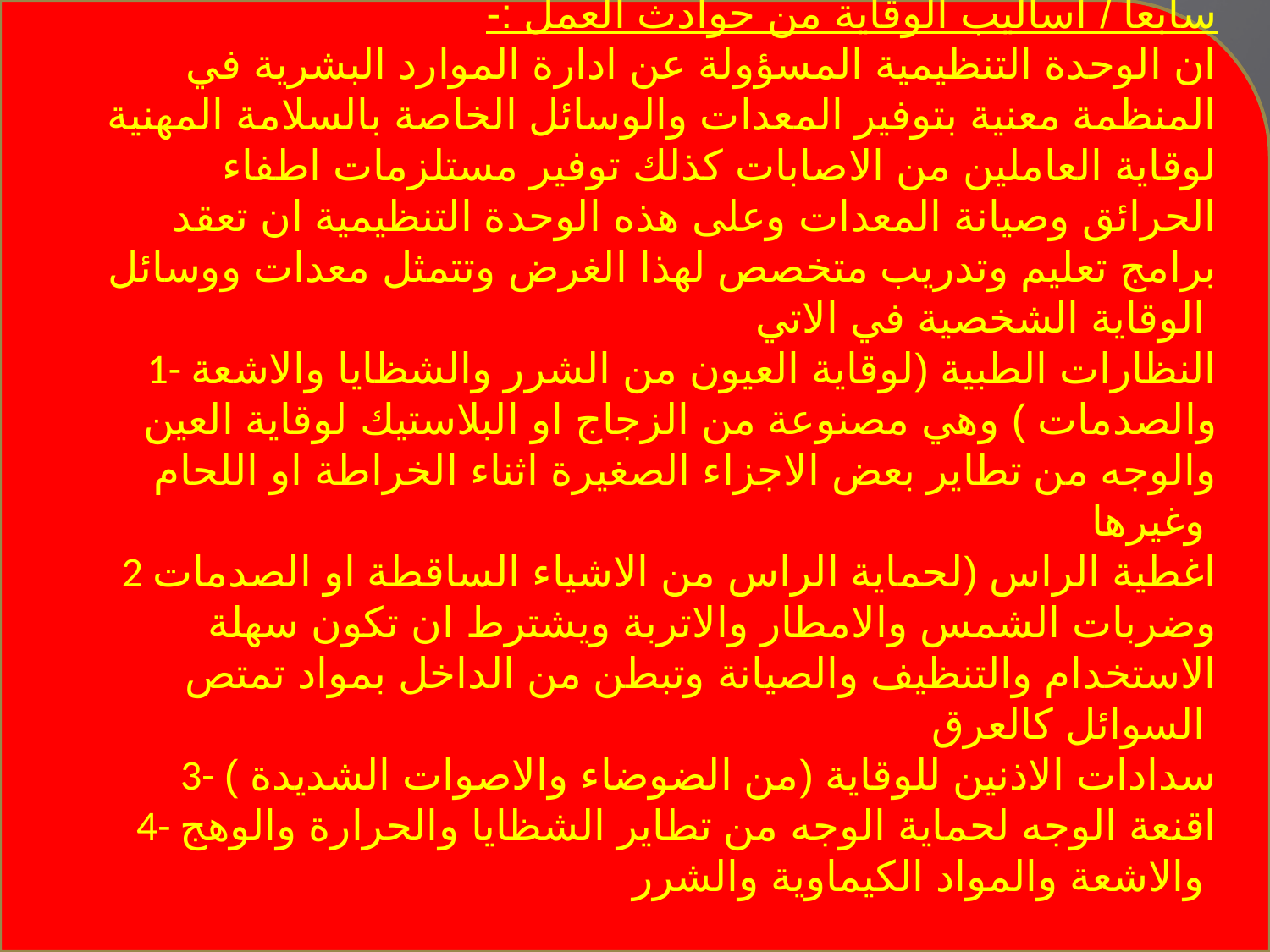

سابعا / اساليب الوقاية من حوادث العمل :-
ان الوحدة التنظيمية المسؤولة عن ادارة الموارد البشرية في المنظمة معنية بتوفير المعدات والوسائل الخاصة بالسلامة المهنية لوقاية العاملين من الاصابات كذلك توفير مستلزمات اطفاء الحرائق وصيانة المعدات وعلى هذه الوحدة التنظيمية ان تعقد برامج تعليم وتدريب متخصص لهذا الغرض وتتمثل معدات ووسائل الوقاية الشخصية في الاتي
1- النظارات الطبية (لوقاية العيون من الشرر والشظايا والاشعة والصدمات ) وهي مصنوعة من الزجاج او البلاستيك لوقاية العين والوجه من تطاير بعض الاجزاء الصغيرة اثناء الخراطة او اللحام وغيرها
2 اغطية الراس (لحماية الراس من الاشياء الساقطة او الصدمات وضربات الشمس والامطار والاتربة ويشترط ان تكون سهلة الاستخدام والتنظيف والصيانة وتبطن من الداخل بمواد تمتص السوائل كالعرق
3- سدادات الاذنين للوقاية (من الضوضاء والاصوات الشديدة )
4- اقنعة الوجه لحماية الوجه من تطاير الشظايا والحرارة والوهج والاشعة والمواد الكيماوية والشرر